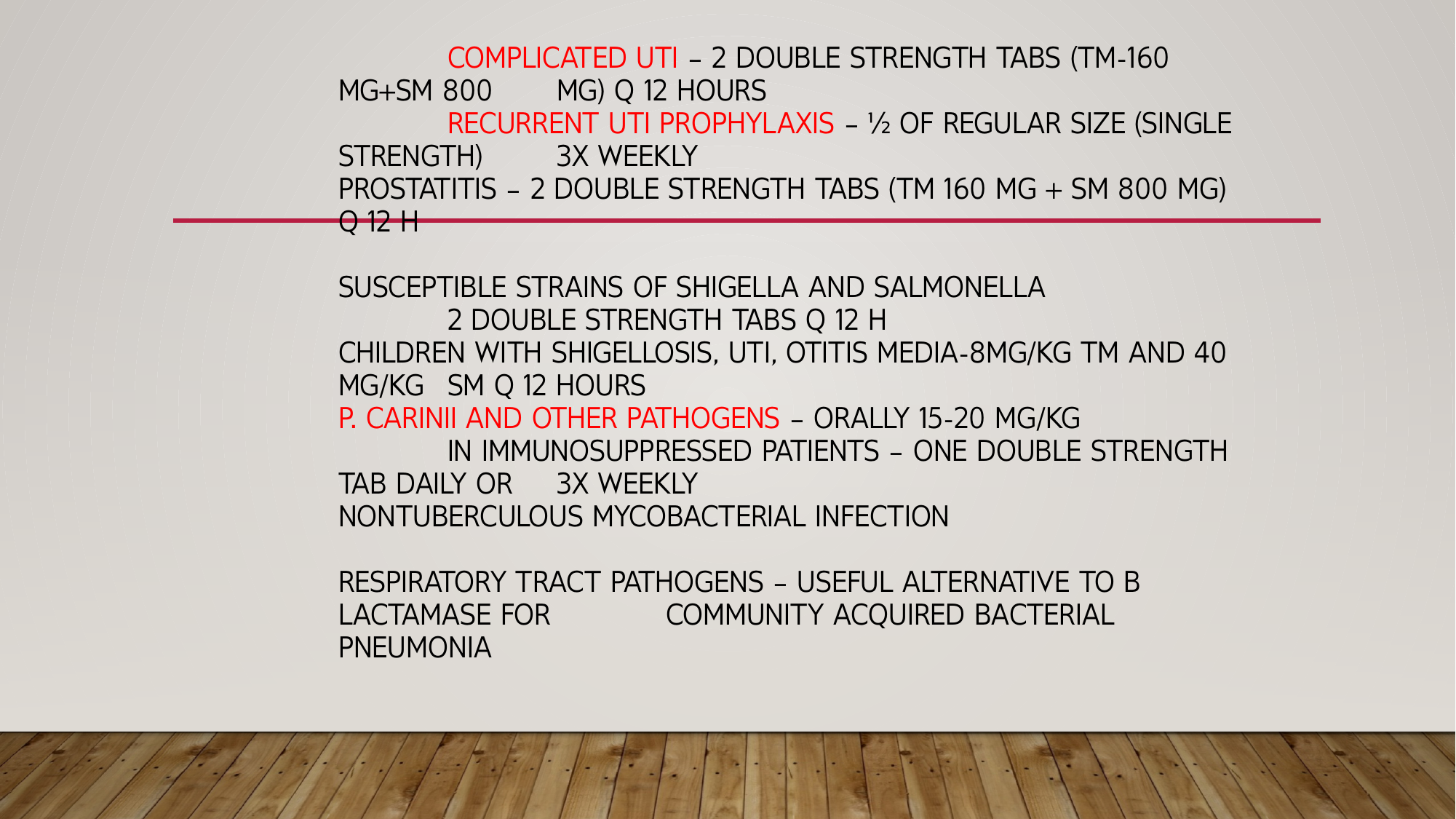

# complicated UTI – 2 double strength tabs (TM-160 mg+SM 800 	mg) q 12 hours Recurrent UTI prophylaxis – ½ of regular size (single strength) 	3x weekly Prostatitis – 2 double strength tabs (TM 160 mg + SM 800 mg) q 12 h Susceptible strains of shigella and salmonella 2 double strength tabs q 12 h Children with shigellosis, UTI, otitis media-8mg/kg TM and 40 mg/kg 	SM q 12 hours P. carinii and other pathogens – orally 15-20 mg/kg in immunosuppressed patients – one double strength tab daily or 	3x weekly Nontuberculous mycobacterial infection Respiratory tract pathogens – useful alternative to B lactamase for 	community acquired bacterial pneumonia